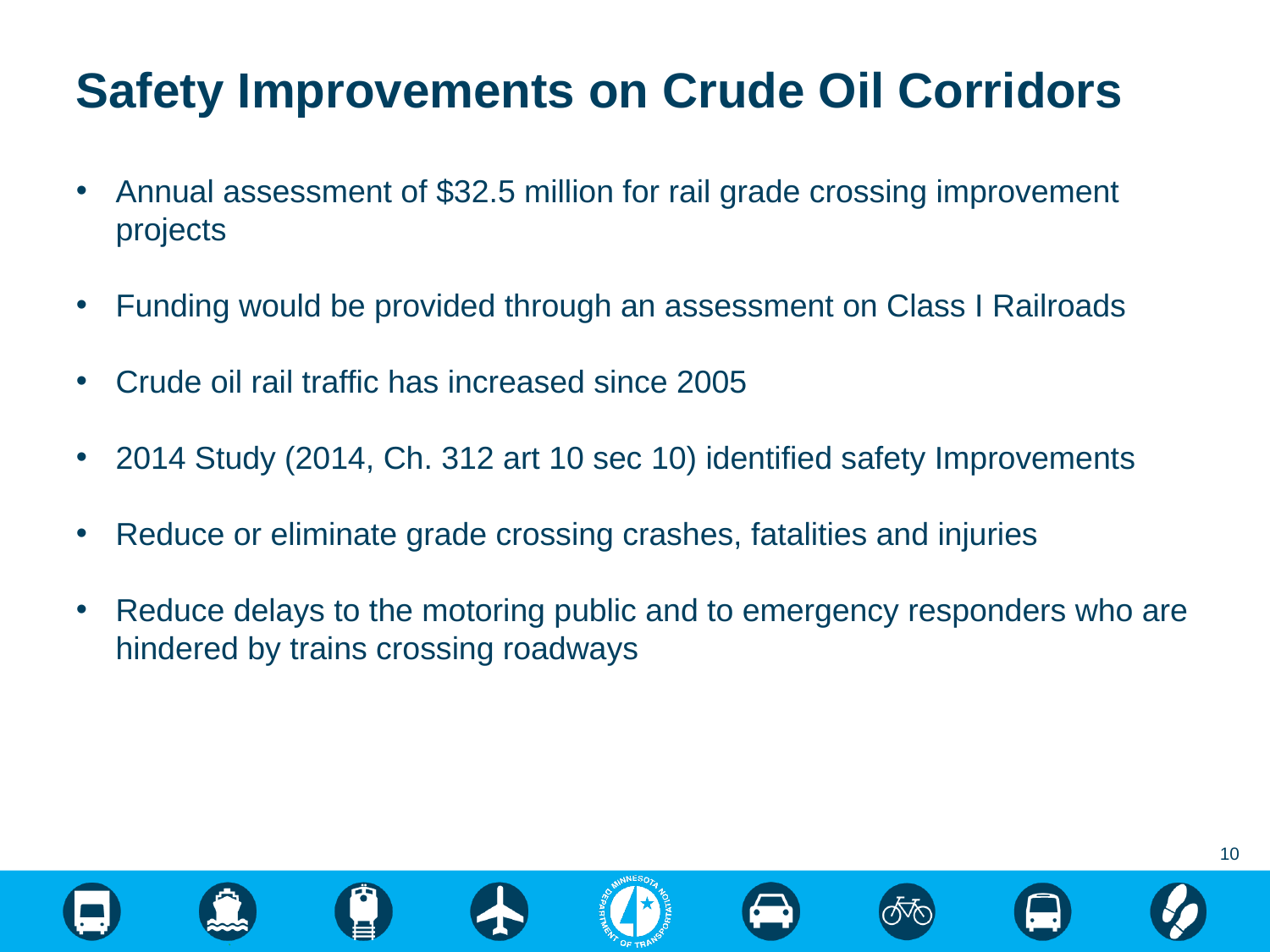

# Safety Improvements on Crude Oil Corridors

Annual assessment of $32.5 million for rail grade crossing improvement projects

Funding would be provided through an assessment on Class I Railroads

Crude oil rail traffic has increased since 2005

2014 Study (2014, Ch. 312 art 10 sec 10) identified safety Improvements

Reduce or eliminate grade crossing crashes, fatalities and injuries

Reduce delays to the motoring public and to emergency responders who are hindered by trains crossing roadways

10